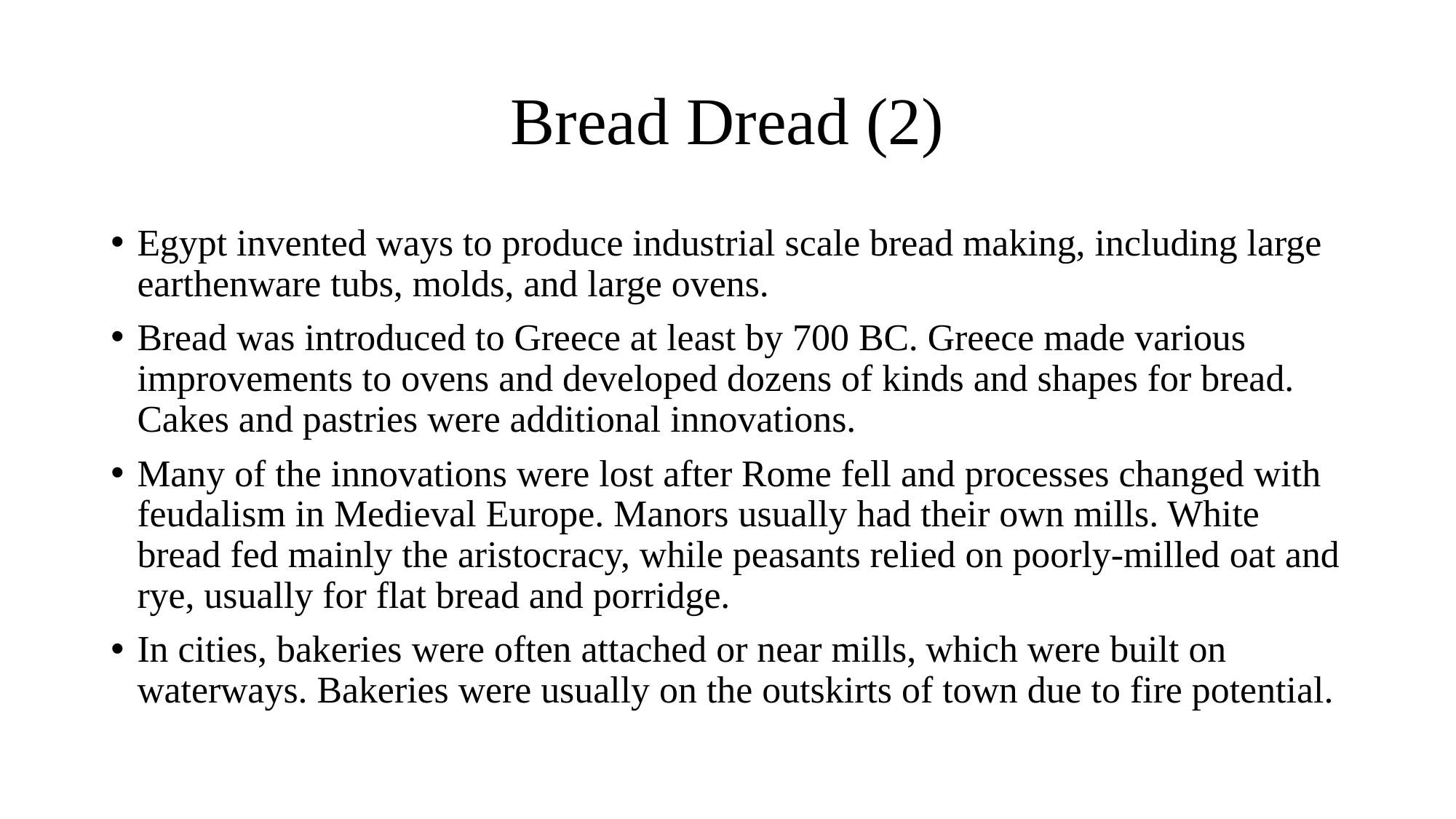

# Bread Dread (2)
Egypt invented ways to produce industrial scale bread making, including large earthenware tubs, molds, and large ovens.
Bread was introduced to Greece at least by 700 BC. Greece made various improvements to ovens and developed dozens of kinds and shapes for bread. Cakes and pastries were additional innovations.
Many of the innovations were lost after Rome fell and processes changed with feudalism in Medieval Europe. Manors usually had their own mills. White bread fed mainly the aristocracy, while peasants relied on poorly-milled oat and rye, usually for flat bread and porridge.
In cities, bakeries were often attached or near mills, which were built on waterways. Bakeries were usually on the outskirts of town due to fire potential.